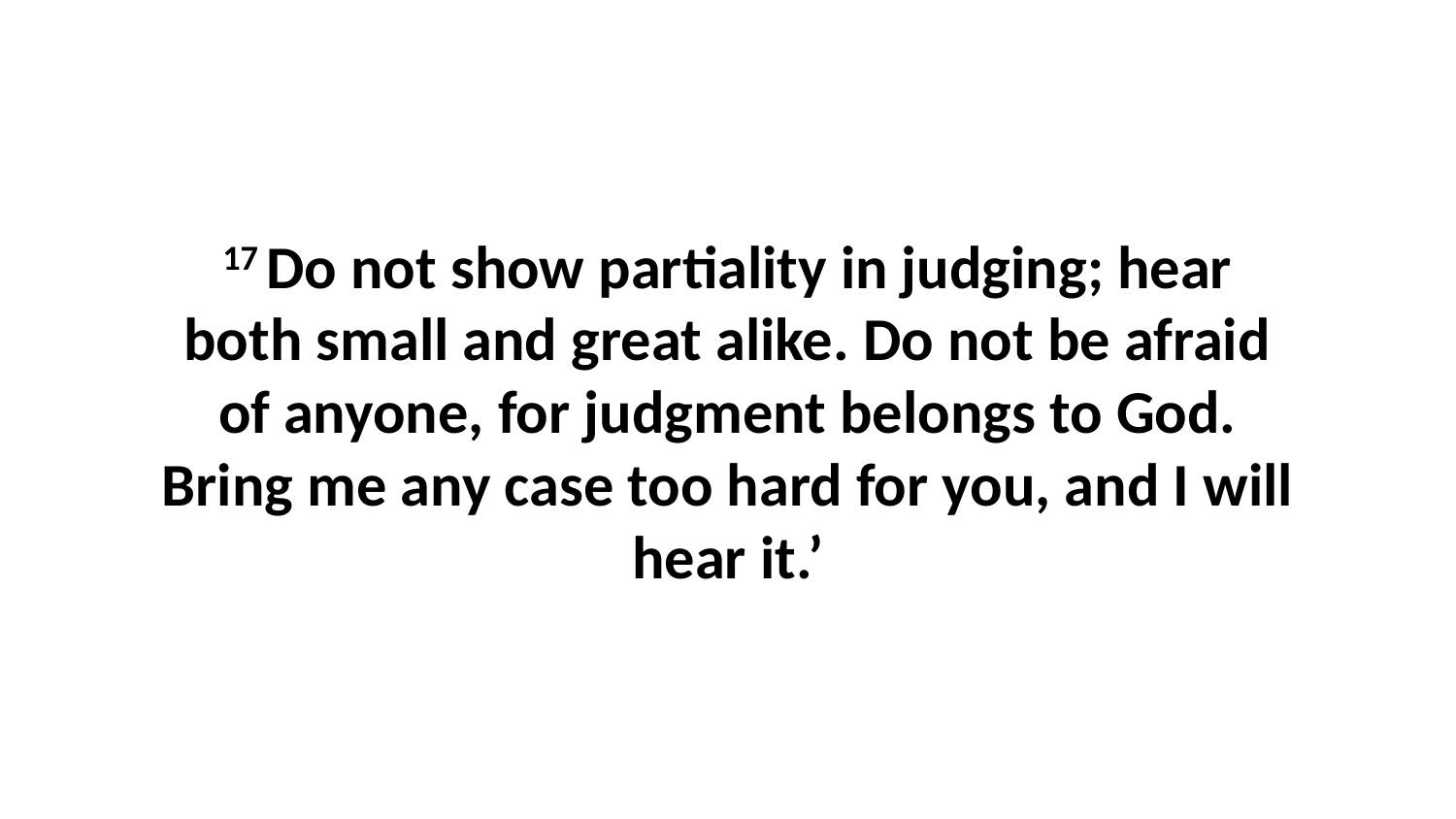

17 Do not show partiality in judging; hear both small and great alike. Do not be afraid of anyone, for judgment belongs to God. Bring me any case too hard for you, and I will hear it.’